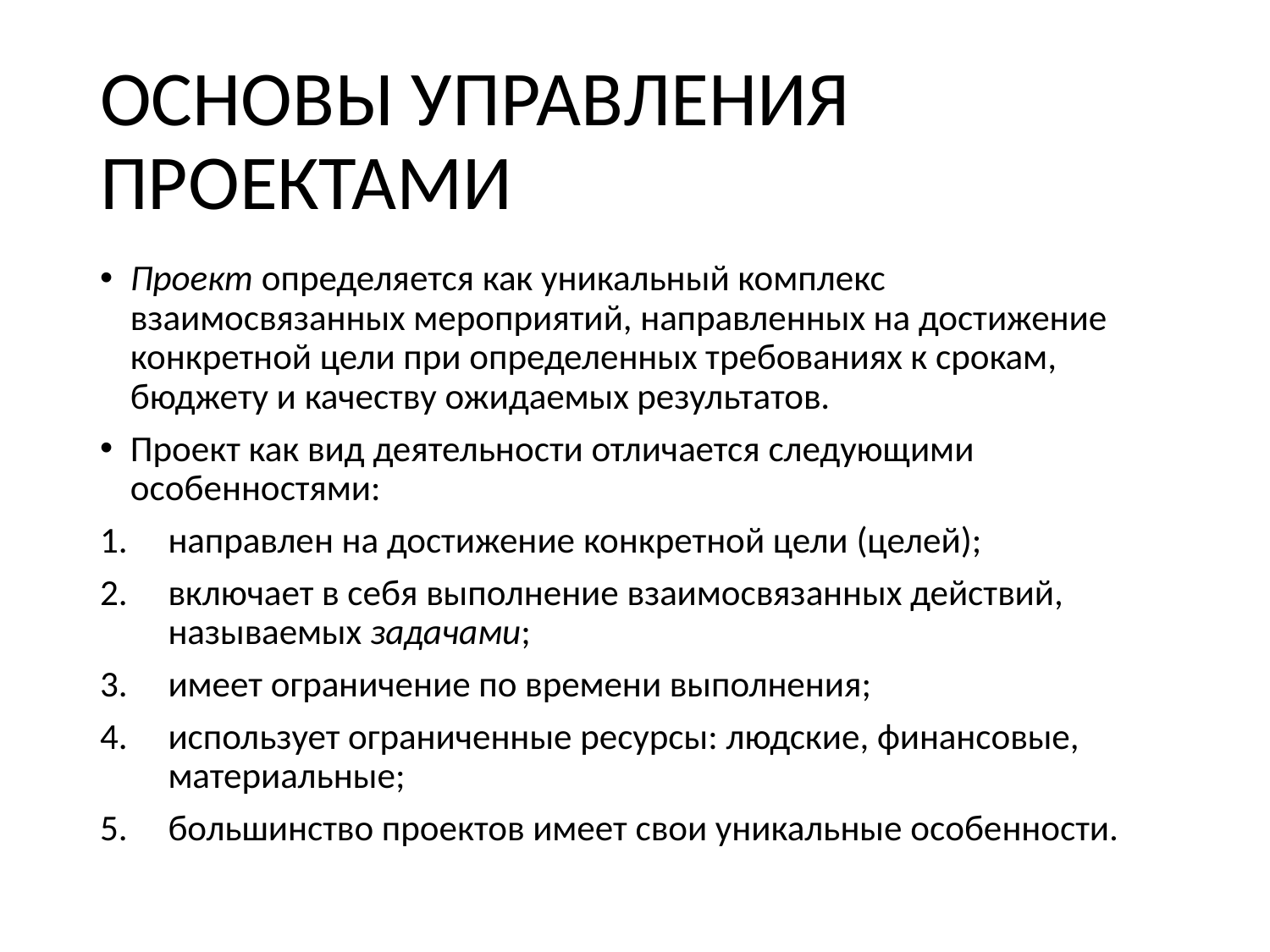

# ОСНОВЫ УПРАВЛЕНИЯ ПРОЕКТАМИ
Проект определяется как уникальный комплекс взаимосвязанных мероприятий, направленных на достижение конкретной цели при определенных требованиях к срокам, бюджету и качеству ожидаемых результатов.
Проект как вид деятельности отличается следующими особенностями:
направлен на достижение конкретной цели (целей);
включает в себя выполнение взаимосвязанных действий, называемых задачами;
имеет ограничение по времени выполнения;
использует ограниченные ресурсы: людские, финансовые, материальные;
большинство проектов имеет свои уникальные особенности.